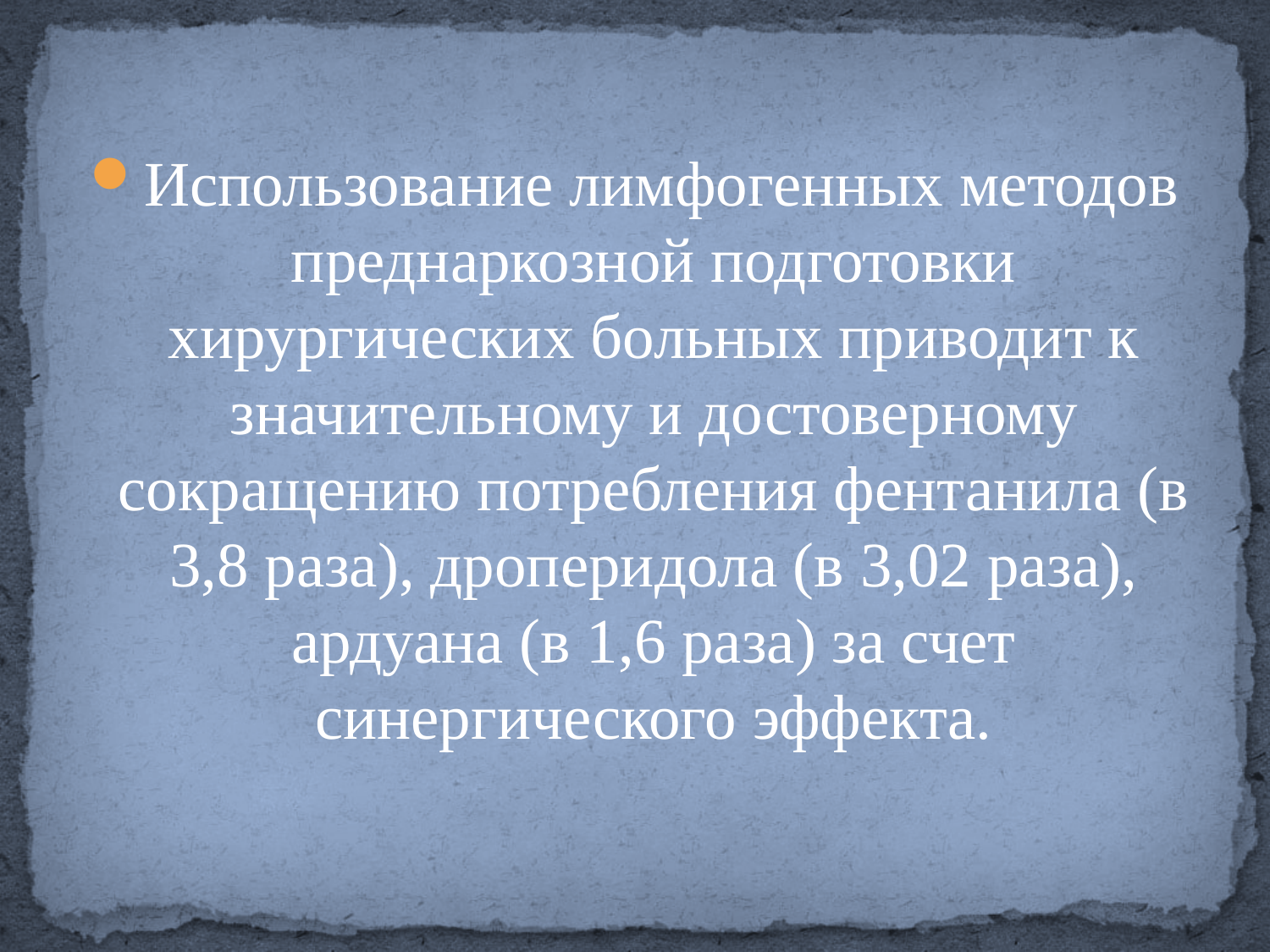

Использование лимфогенных методов преднаркозной подготовки хирургических больных приводит к значительному и достоверному сокращению потребления фентанила (в 3,8 раза), дроперидола (в 3,02 раза), ардуана (в 1,6 раза) за счет синергического эффекта.